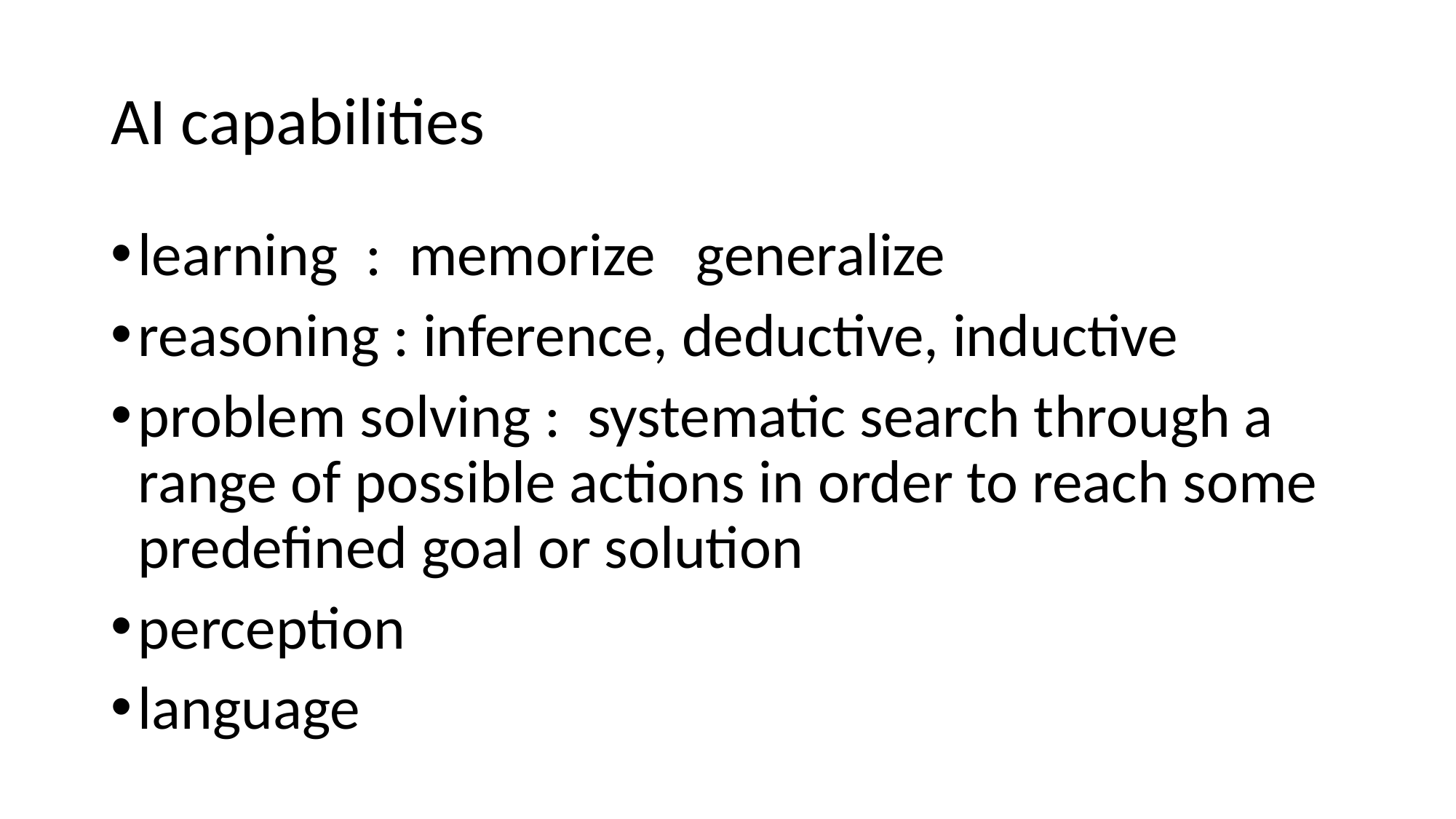

# AI capabilities
learning  :  memorize   generalize
reasoning : inference, deductive, inductive
problem solving :  systematic search through a range of possible actions in order to reach some predefined goal or solution
perception
language